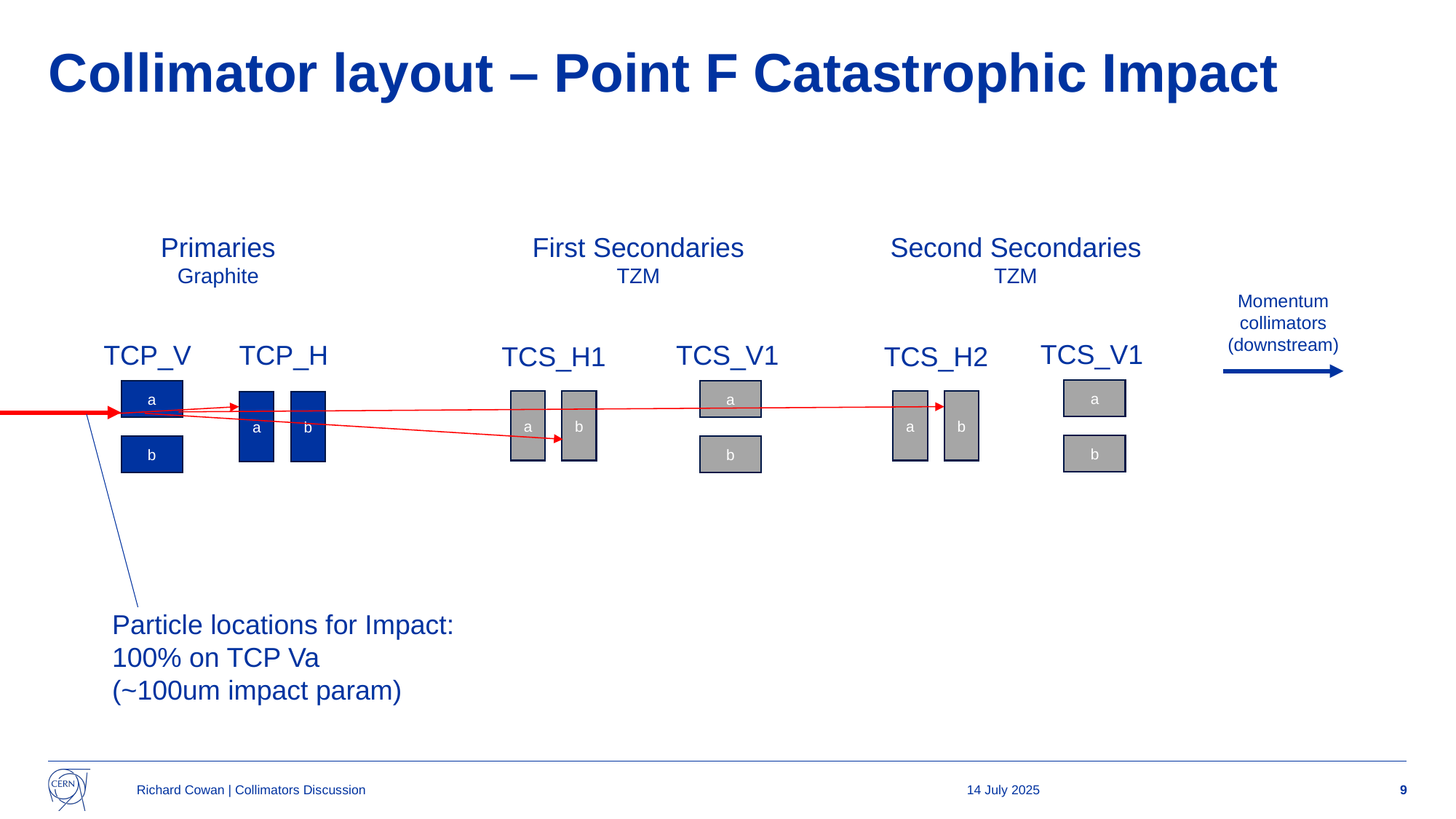

# Collimator layout – Point F Catastrophic Impact
Primaries
Graphite
First Secondaries
TZM
Second Secondaries
TZM
Momentum collimators (downstream)
TCS_V1
TCP_V
TCP_H
TCS_V1
TCS_H1
TCS_H2
a
a
a
a
b
a
b
a
b
b
b
b
Particle locations for Impact:
100% on TCP Va
(~100um impact param)
Richard Cowan | Collimators Discussion
14 July 2025
9